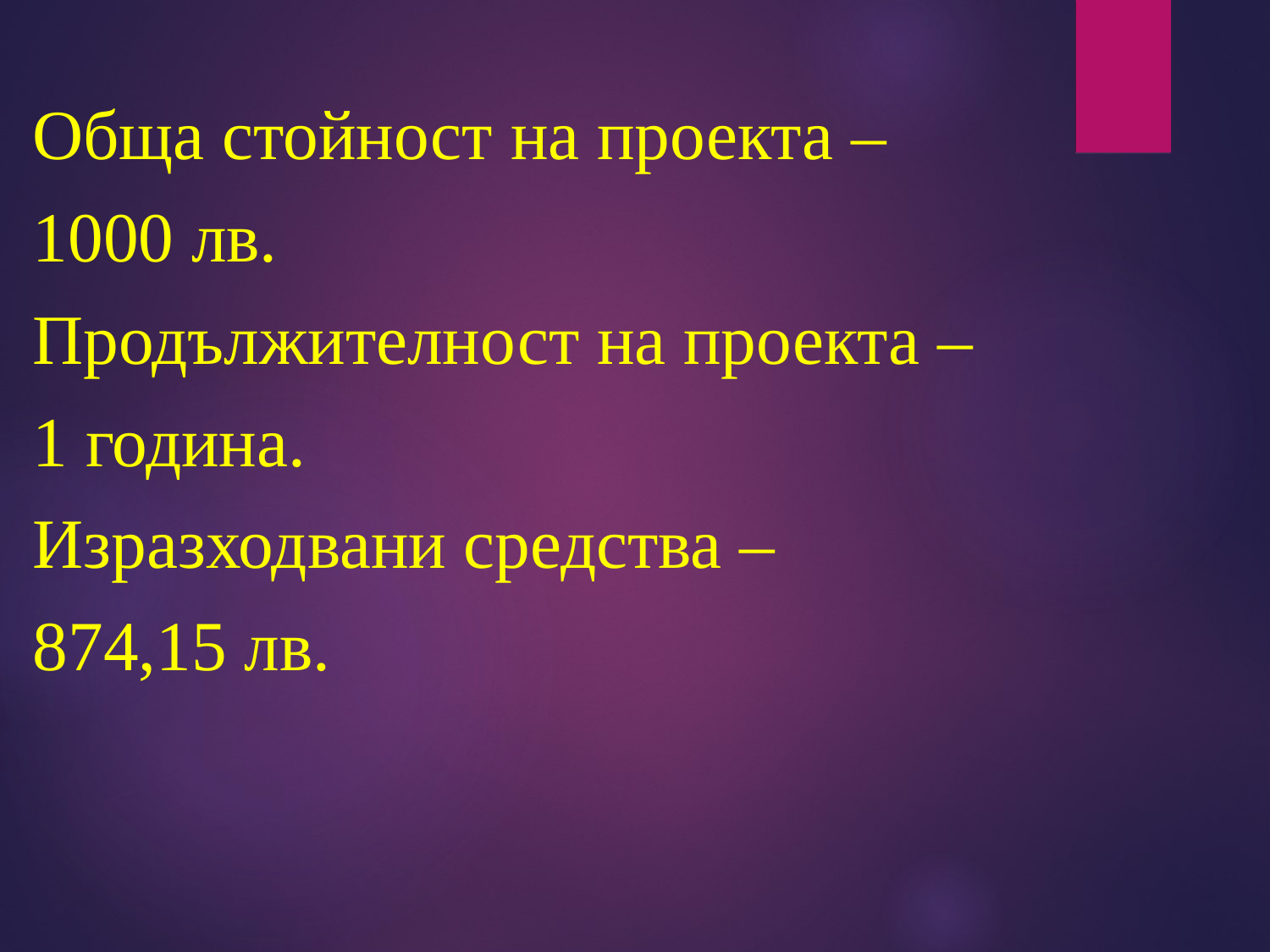

Обща стойност на проекта –
1000 лв.
Продължителност на проекта –
1 година.
Изразходвани средства –
874,15 лв.